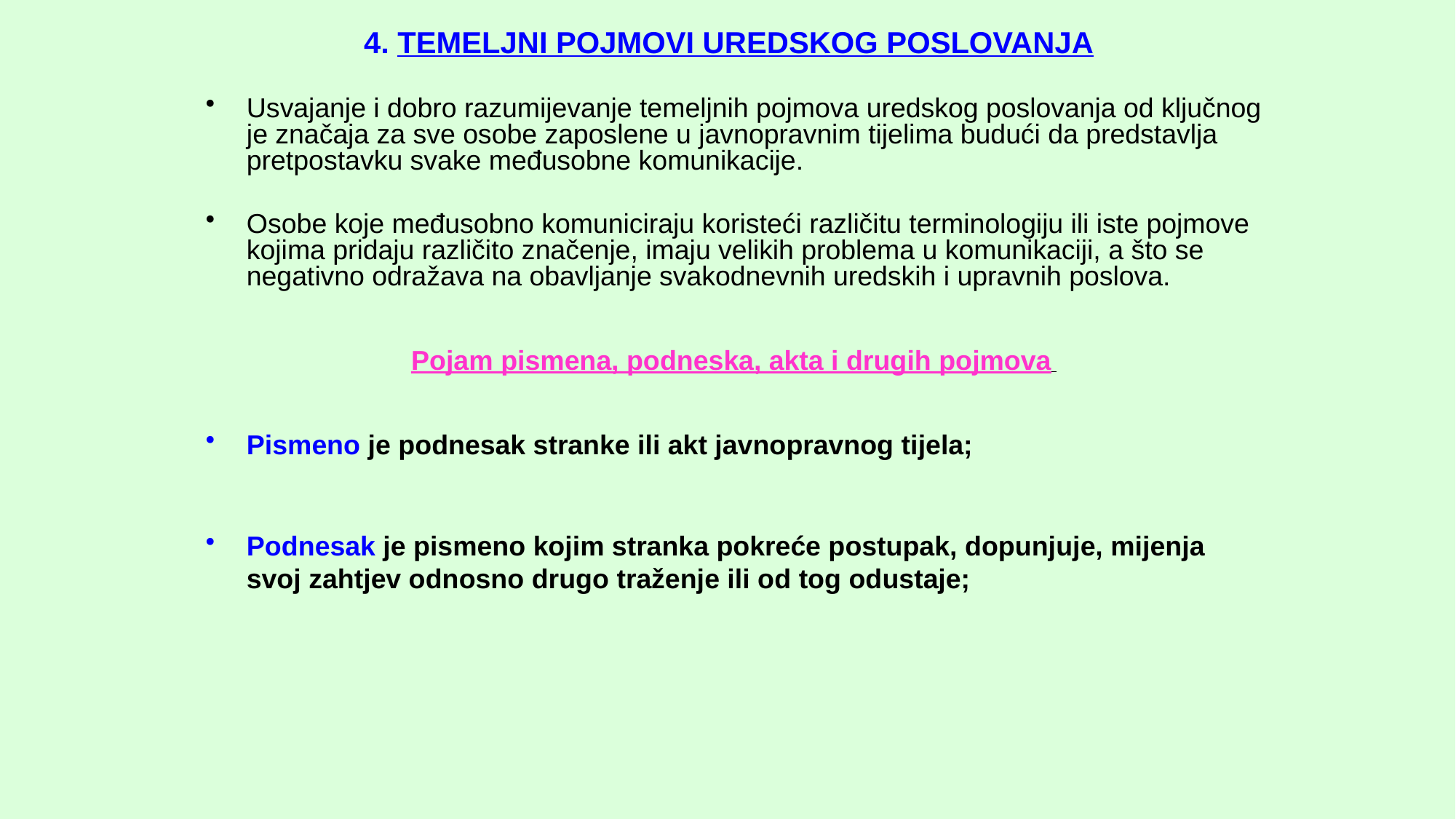

# 4. TEMELJNI POJMOVI UREDSKOG POSLOVANJA
Usvajanje i dobro razumijevanje temeljnih pojmova uredskog poslovanja od ključnog je značaja za sve osobe zaposlene u javnopravnim tijelima budući da predstavlja pretpostavku svake međusobne komunikacije.

Osobe koje međusobno komuniciraju koristeći različitu terminologiju ili iste pojmove kojima pridaju različito značenje, imaju velikih problema u komunikaciji, a što se negativno odražava na obavljanje svakodnevnih uredskih i upravnih poslova.

Pojam pismena, podneska, akta i drugih pojmova

Pismeno je podnesak stranke ili akt javnopravnog tijela;

Podnesak je pismeno kojim stranka pokreće postupak, dopunjuje, mijenja svoj zahtjev odnosno drugo traženje ili od tog odustaje;